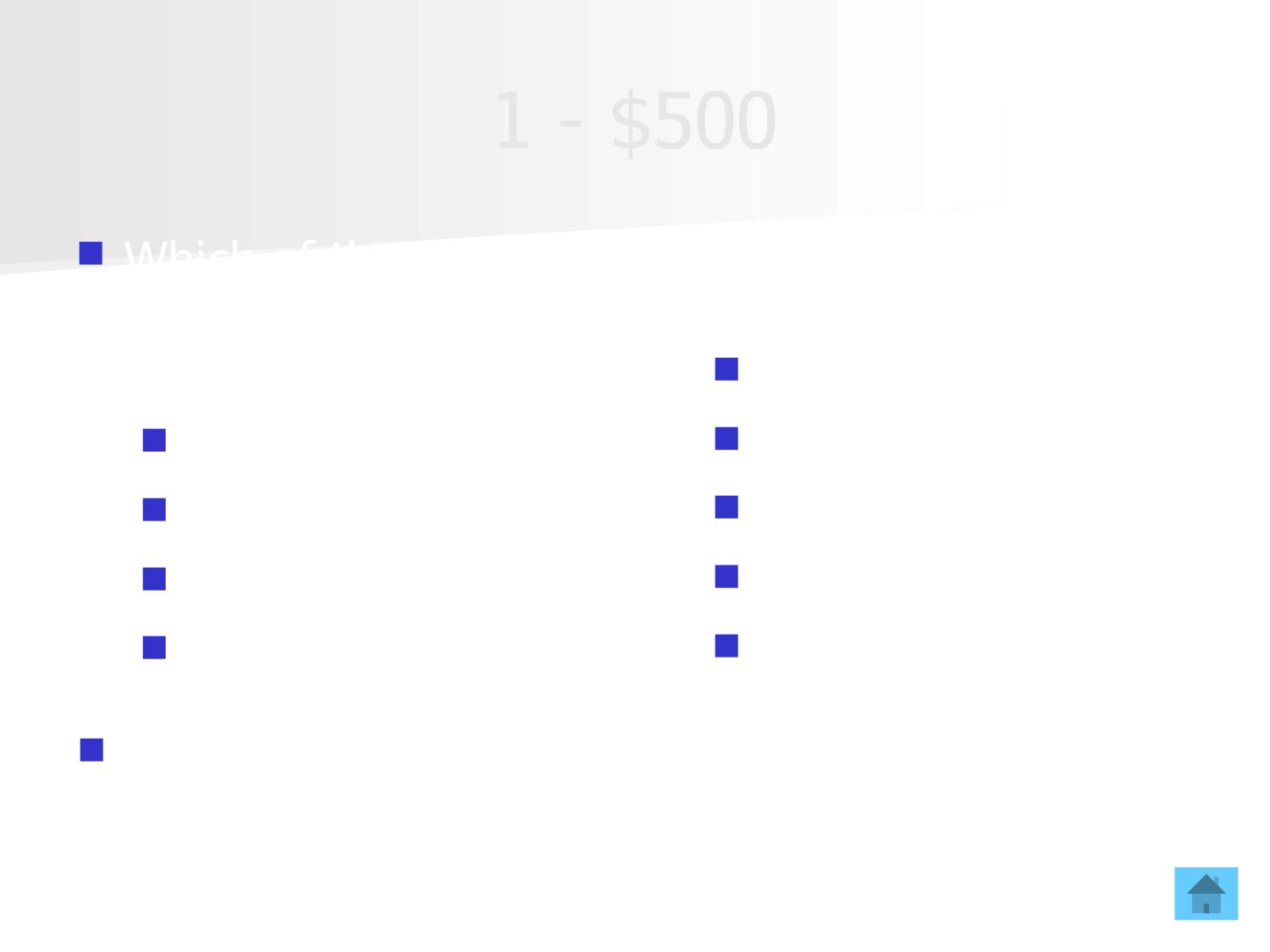

# 1 - $500
Which of the following is/are not considered characteristics of life?
Made of Cells
Complexity
Reproduce
Grow and Develop

Movement
Metabolism
Respond to Stimulus
Homeostasis
Adapt and Evolve

Complexity, Movement